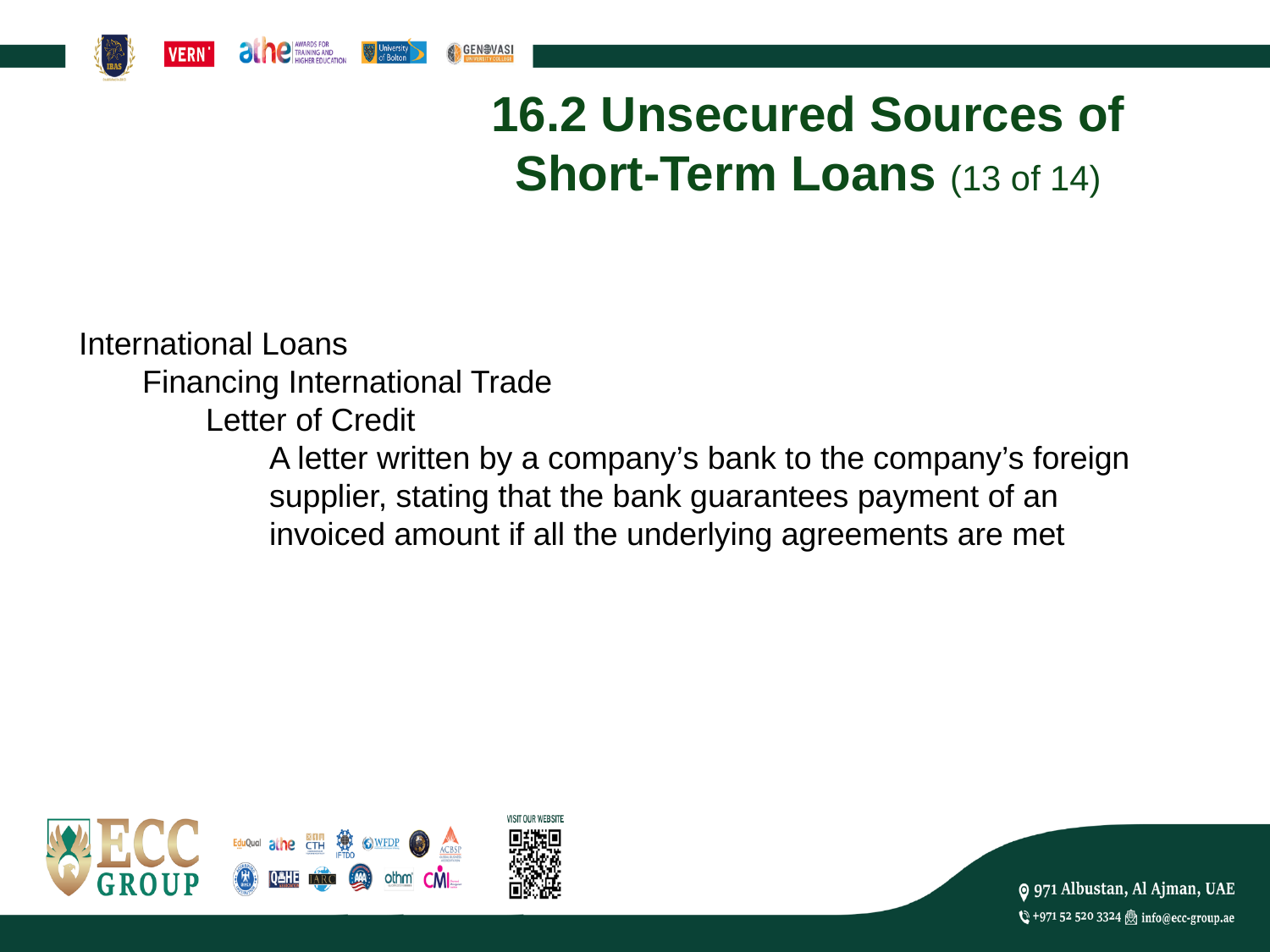

# 16.2 Unsecured Sources of Short-Term Loans (13 of 14)
International Loans
Financing International Trade
Letter of Credit
A letter written by a company’s bank to the company’s foreign supplier, stating that the bank guarantees payment of an invoiced amount if all the underlying agreements are met